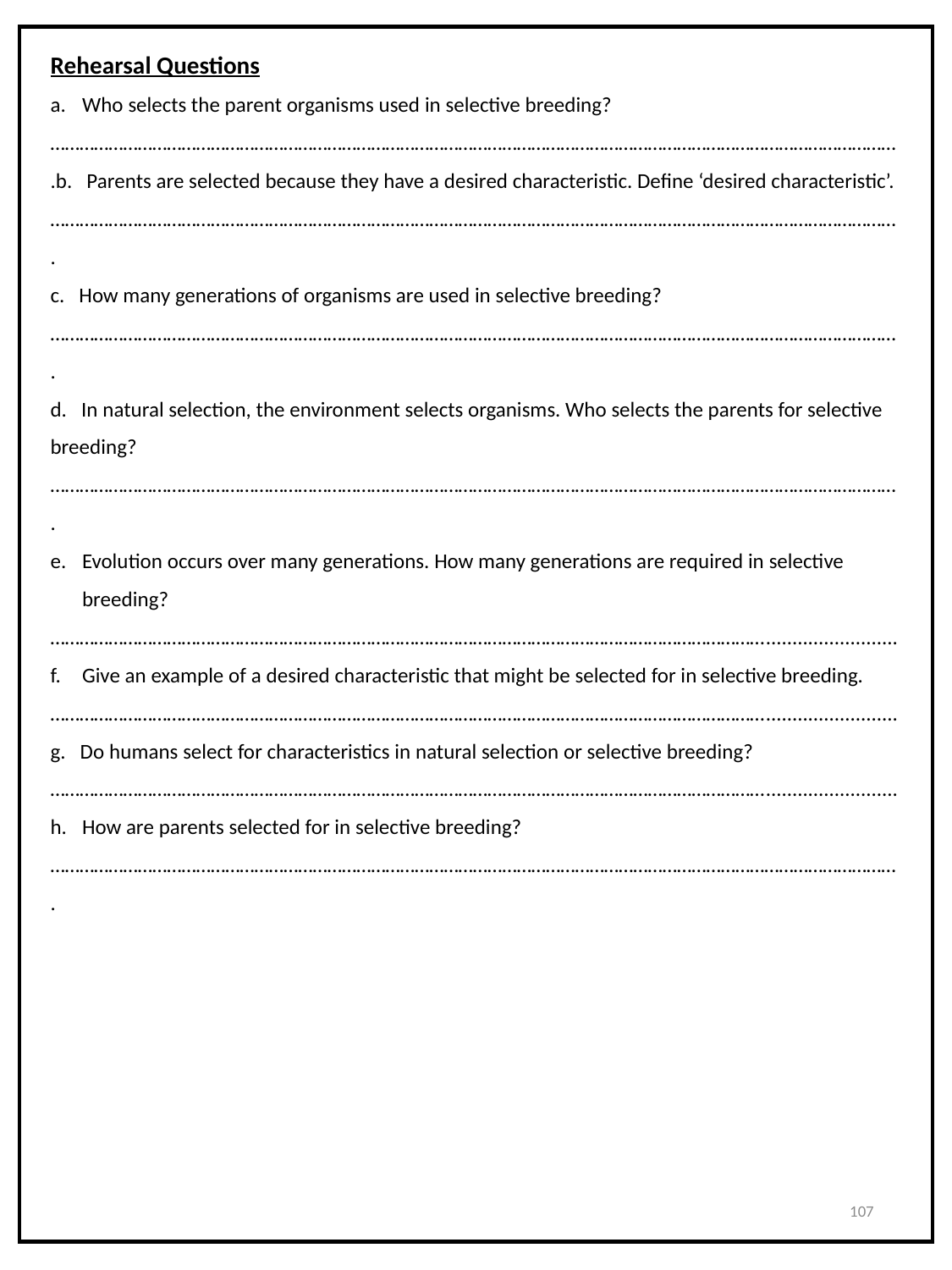

Rehearsal Questions
Who selects the parent organisms used in selective breeding?
………………………………………………………………………………………………………………………………………………………….b.   Parents are selected because they have a desired characteristic. Define ‘desired characteristic’.
………………………………………………………………………………………………………………………………………………………….
c.   How many generations of organisms are used in selective breeding?
………………………………………………………………………………………………………………………………………………………….
d.   In natural selection, the environment selects organisms. Who selects the parents for selective breeding?
………………………………………………………………………………………………………………………………………………………….
Evolution occurs over many generations. How many generations are required in selective breeding?
………………………………………………………………………………………………………………………………….........................
Give an example of a desired characteristic that might be selected for in selective breeding.
………………………………………………………………………………………………………………………………….........................
g.   Do humans select for characteristics in natural selection or selective breeding?
………………………………………………………………………………………………………………………………….........................
How are parents selected for in selective breeding?
………………………………………………………………………………………………………………………………………………………….

107